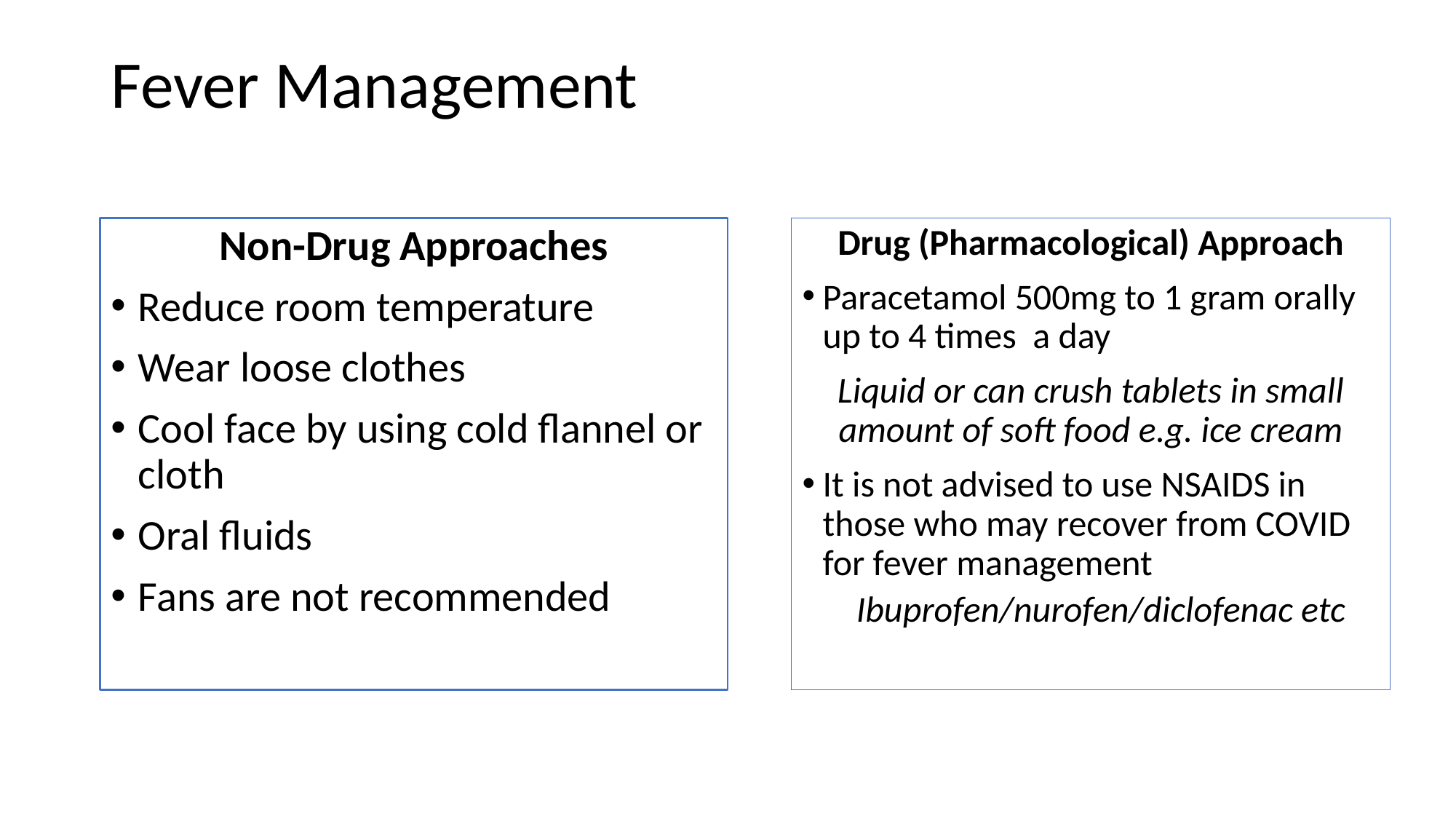

# Fever Management
Non-Drug Approaches
Reduce room temperature
Wear loose clothes
Cool face by using cold flannel or cloth
Oral fluids
Fans are not recommended
Drug (Pharmacological) Approach
Paracetamol 500mg to 1 gram orally up to 4 times  a day
Liquid or can crush tablets in small amount of soft food e.g. ice cream
It is not advised to use NSAIDS in those who may recover from COVID for fever management
Ibuprofen/nurofen/diclofenac etc